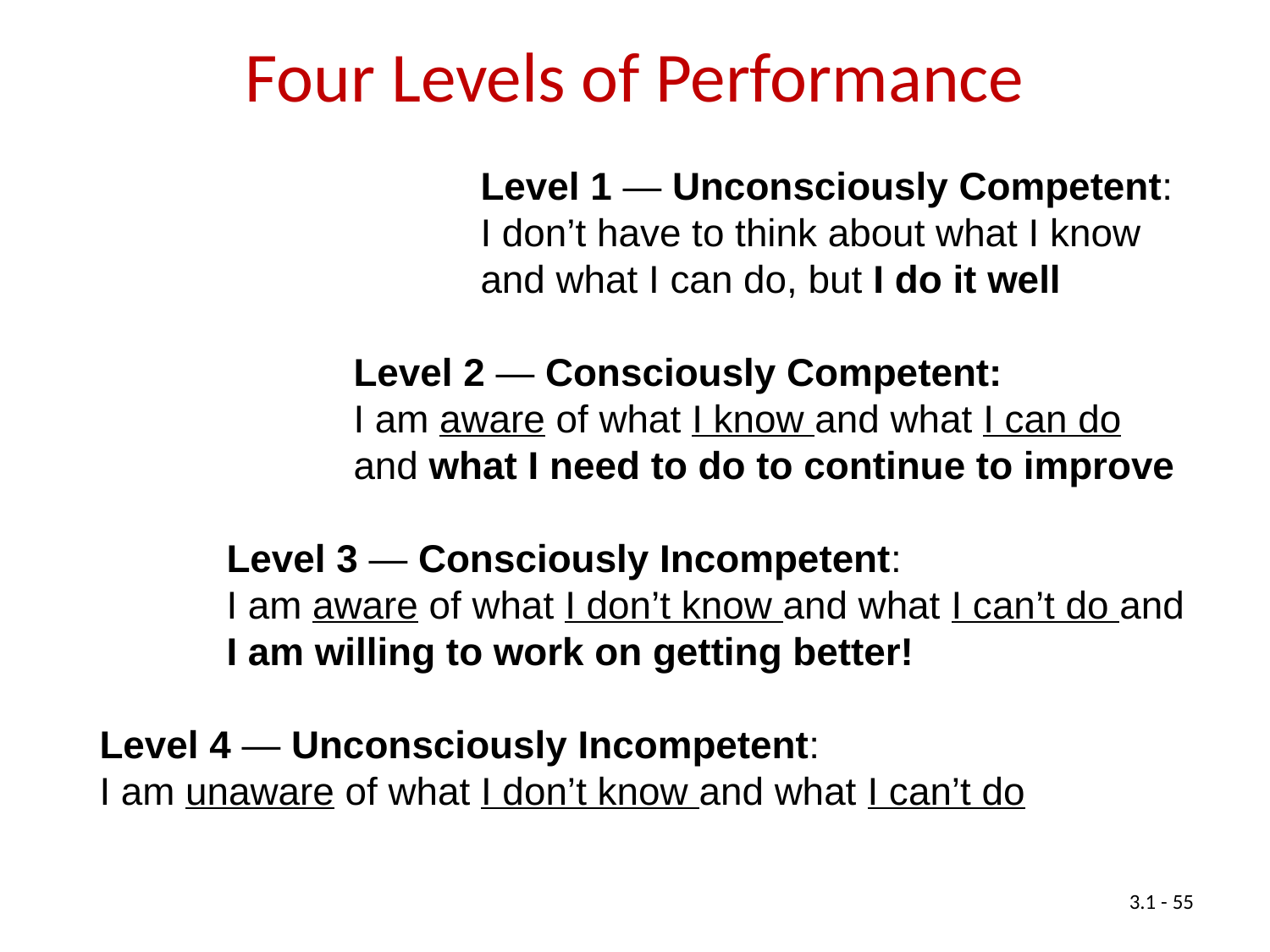

Four Levels of Performance
Level 1 — Unconsciously Competent:
I don’t have to think about what I know and what I can do, but I do it well

Level 2 — Consciously Competent:
I am aware of what I know and what I can do and what I need to do to continue to improve

Level 3 — Consciously Incompetent:
I am aware of what I don’t know and what I can’t do and I am willing to work on getting better!

Level 4 — Unconsciously Incompetent:
I am unaware of what I don’t know and what I can’t do
3.1 - 55